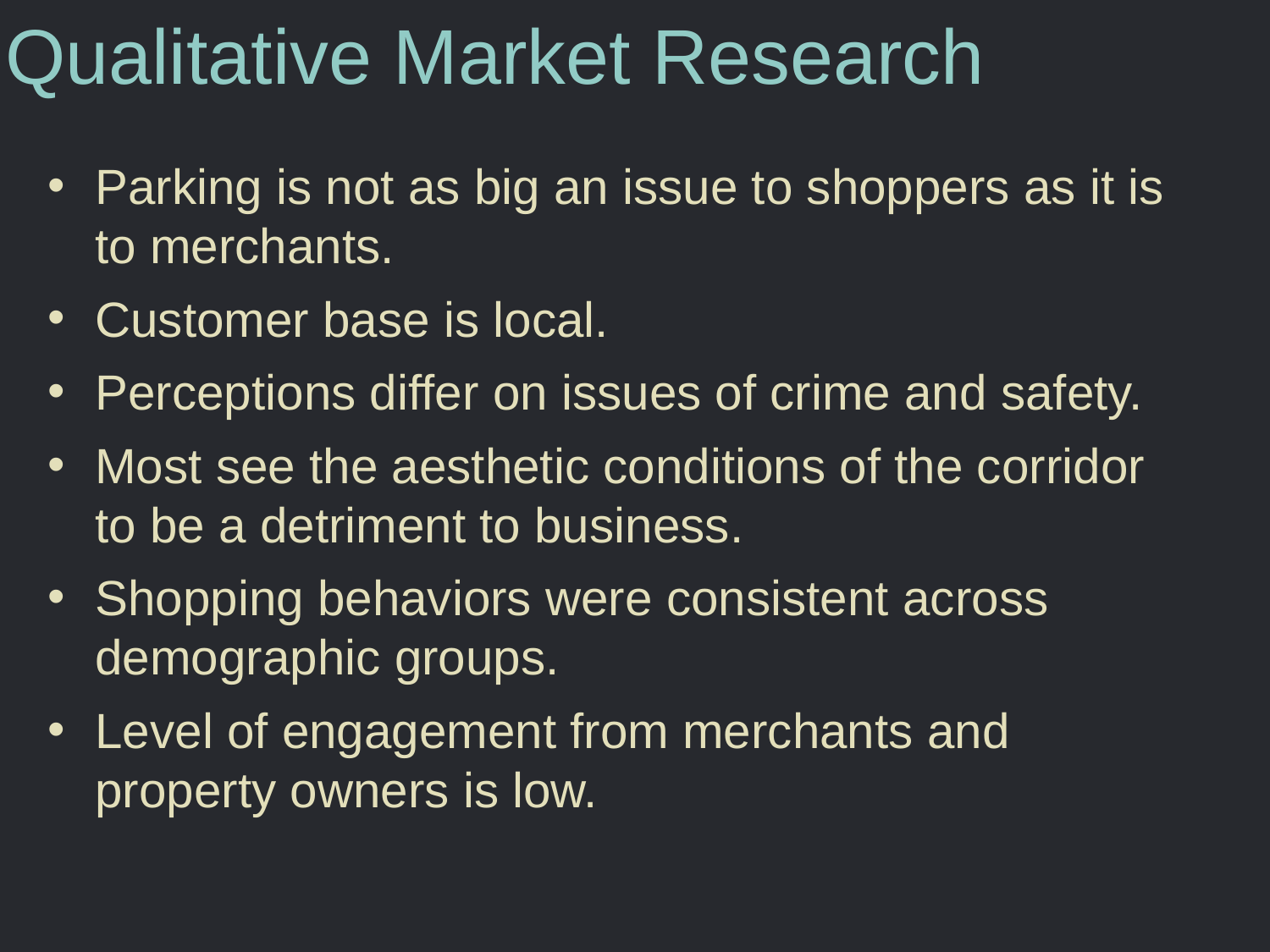

# Qualitative Market Research
Parking is not as big an issue to shoppers as it is to merchants.
Customer base is local.
Perceptions differ on issues of crime and safety.
Most see the aesthetic conditions of the corridor to be a detriment to business.
Shopping behaviors were consistent across demographic groups.
Level of engagement from merchants and property owners is low.